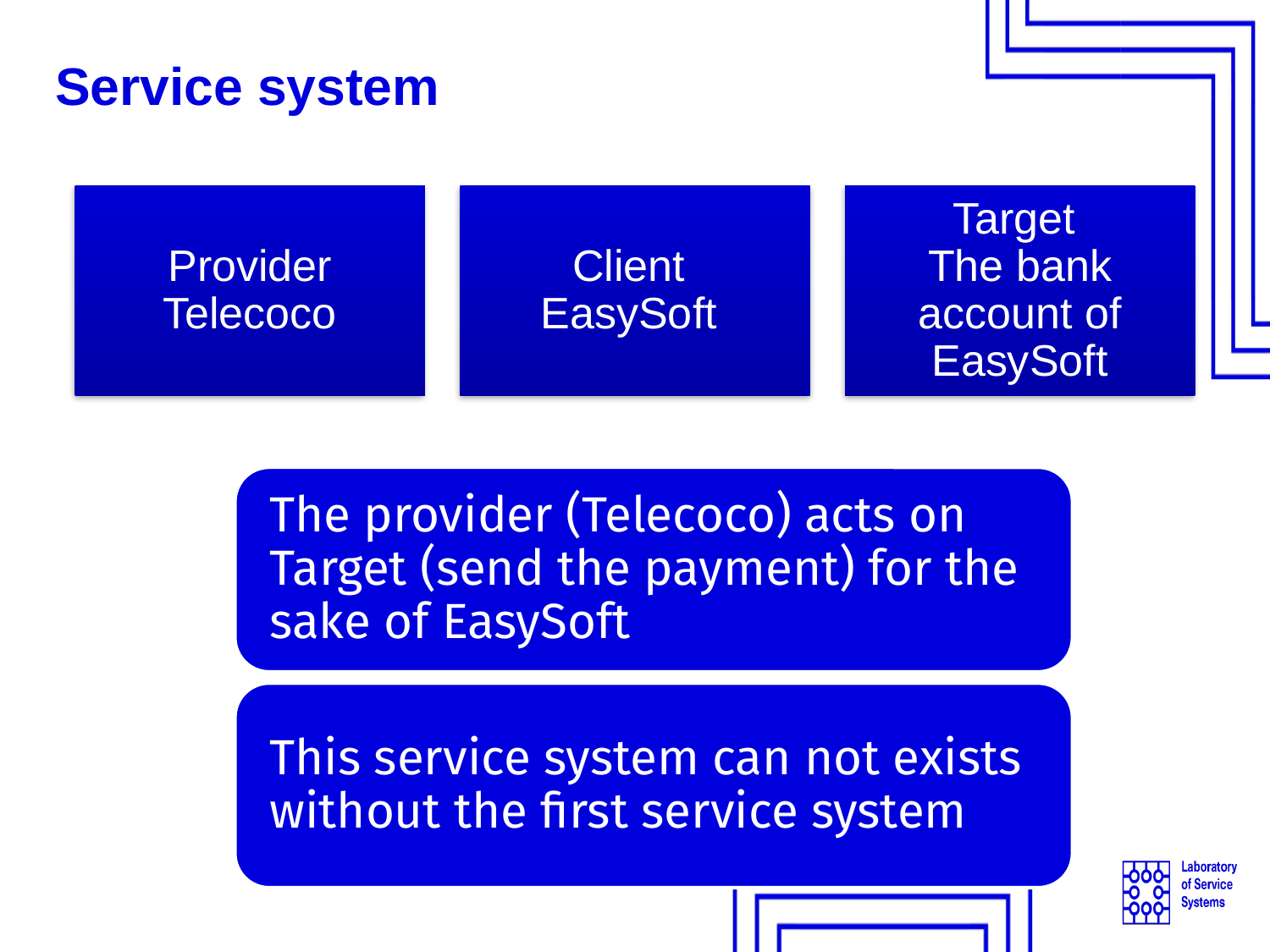

# Service system
Provider Telecoco
Client
EasySoft
Target
The bank account of EasySoft
The provider (Telecoco) acts on Target (send the payment) for the sake of EasySoft
This service system can not exists without the first service system